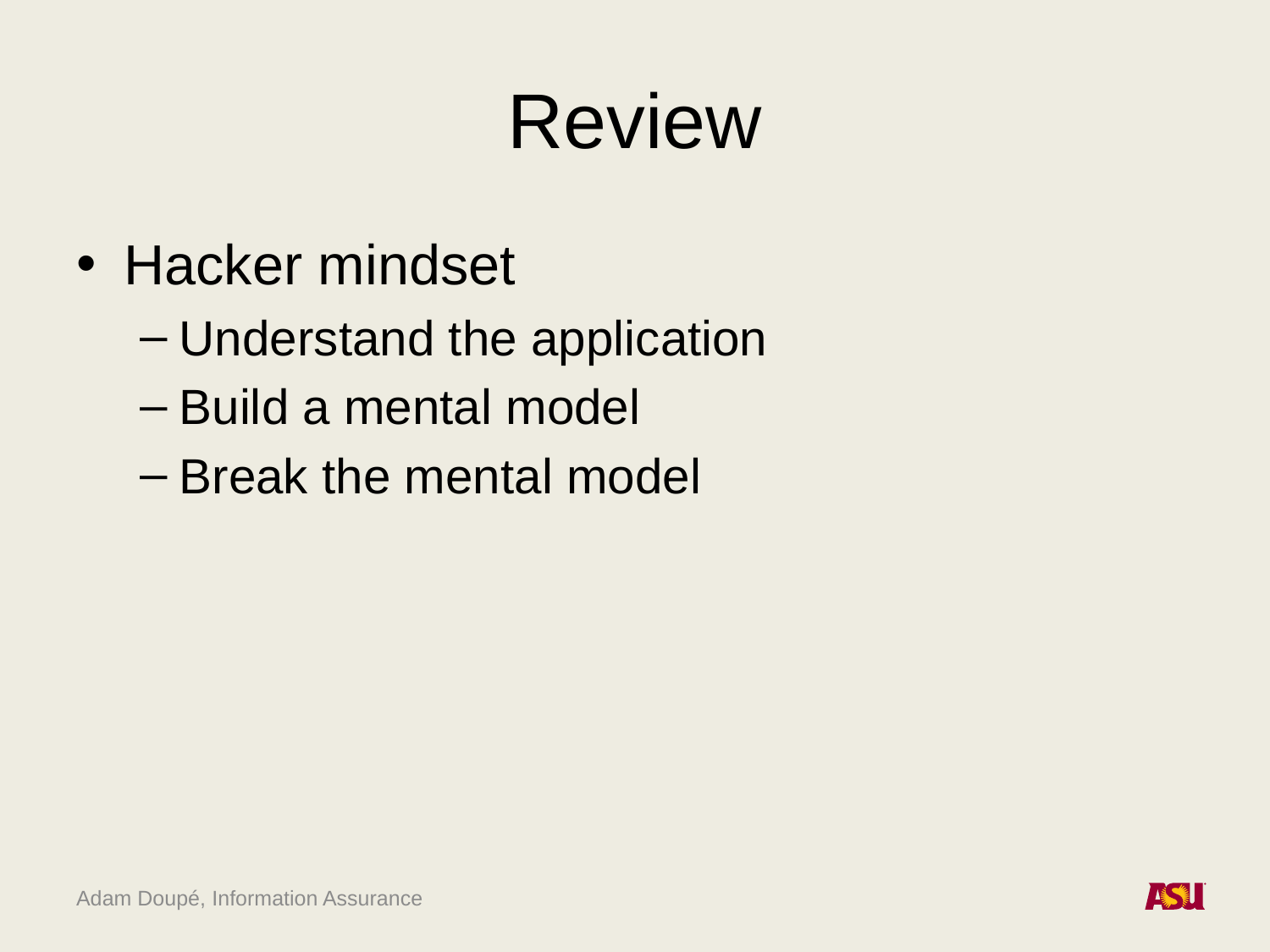

# Review
Hacker mindset
Understand the application
Build a mental model
Break the mental model